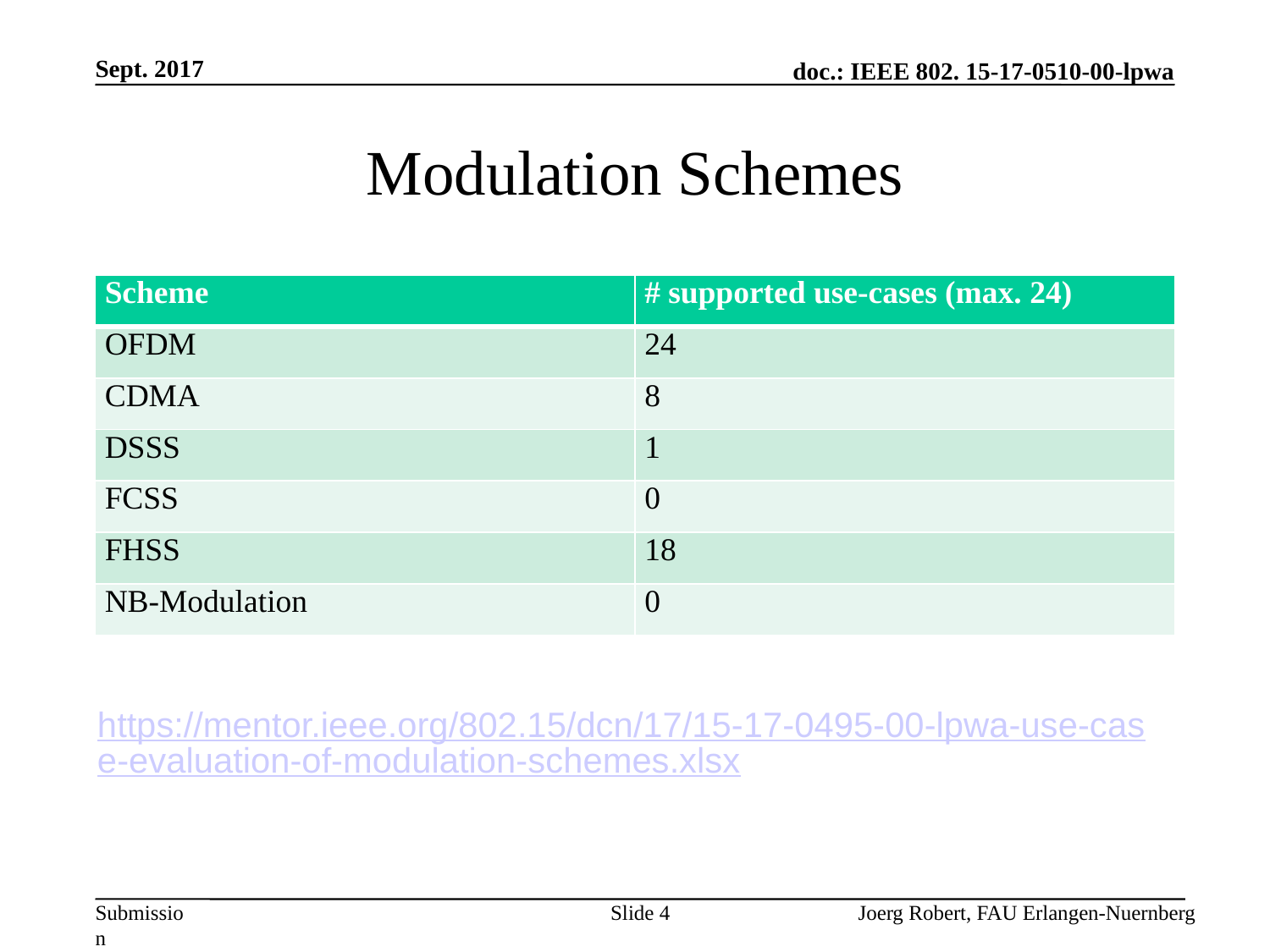

Sept. 2017
# Modulation Schemes
| Scheme | # supported use-cases (max. 24) |
| --- | --- |
| OFDM | 24 |
| CDMA | 8 |
| DSSS | 1 |
| FCSS | 0 |
| FHSS | 18 |
| NB-Modulation | 0 |
https://mentor.ieee.org/802.15/dcn/17/15-17-0495-00-lpwa-use-case-evaluation-of-modulation-schemes.xlsx

Slide 4
Joerg Robert, FAU Erlangen-Nuernberg